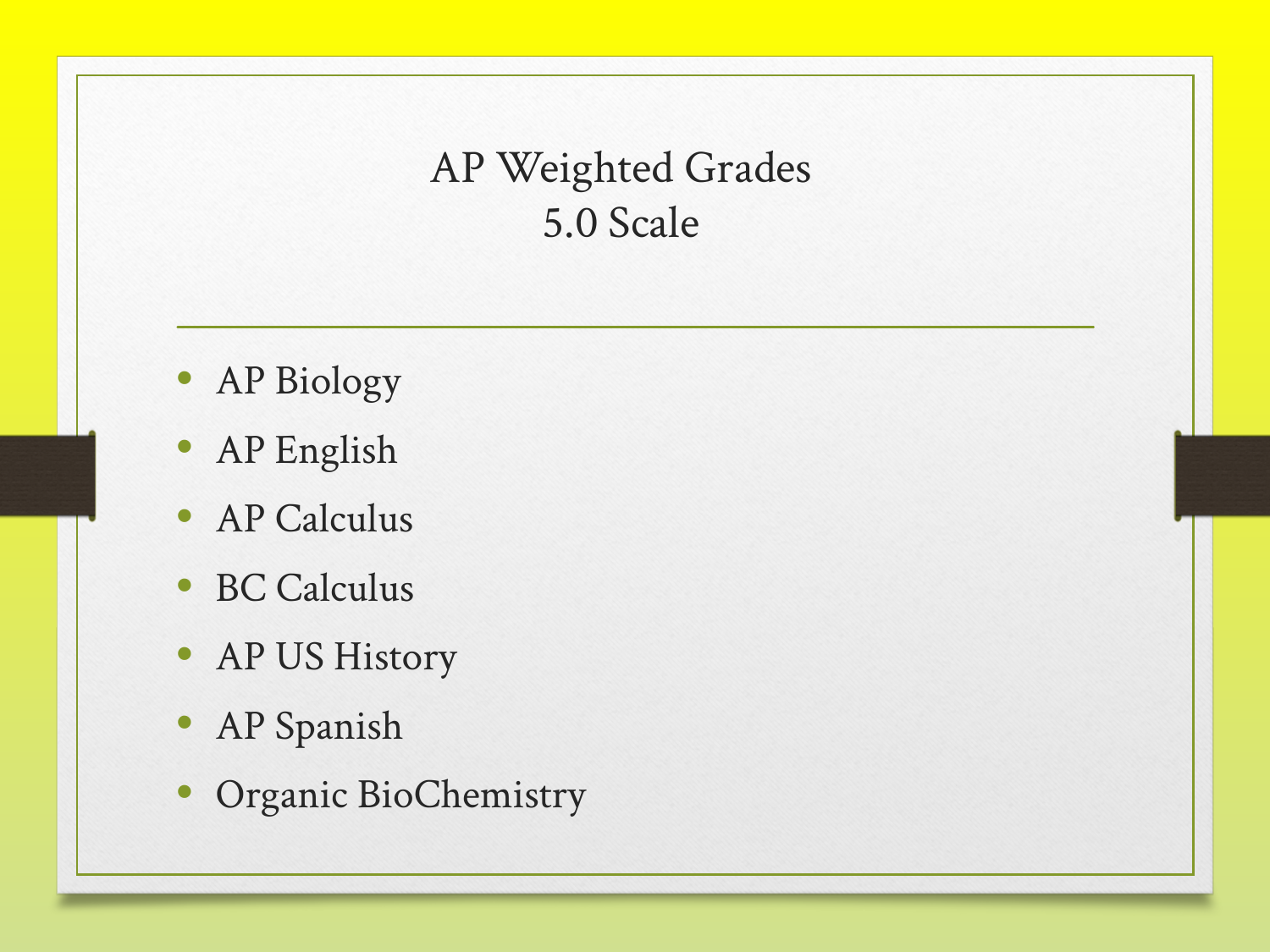

# AP Weighted Grades 5.0 Scale
AP Biology
AP English
AP Calculus
BC Calculus
AP US History
AP Spanish
Organic BioChemistry